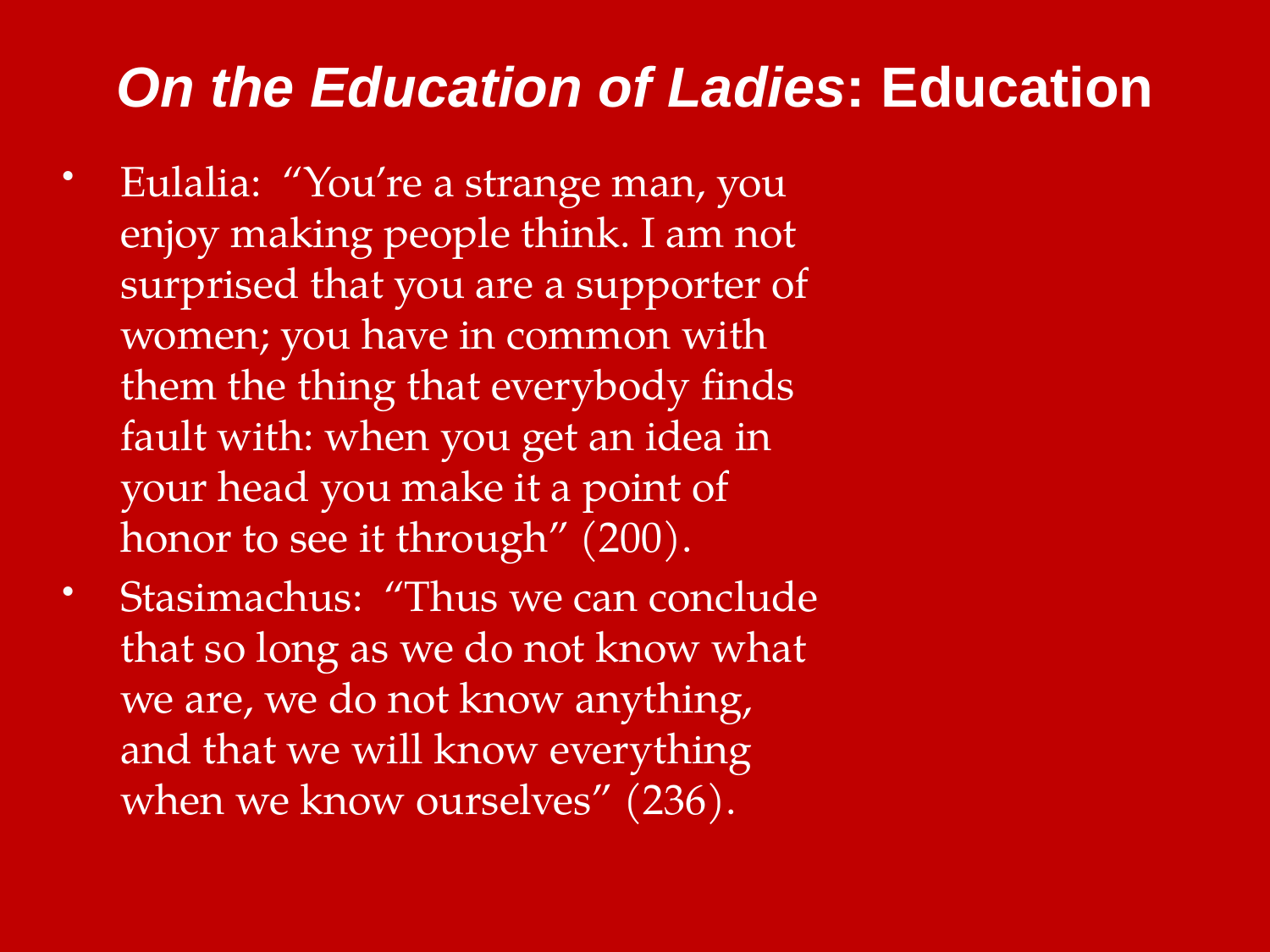

# On the Education of Ladies: Education
Eulalia:  “You’re a strange man, you enjoy making people think. I am not surprised that you are a supporter of women; you have in common with them the thing that everybody finds fault with: when you get an idea in your head you make it a point of honor to see it through” (200).
Stasimachus:  “Thus we can conclude that so long as we do not know what we are, we do not know anything, and that we will know everything when we know ourselves” (236).